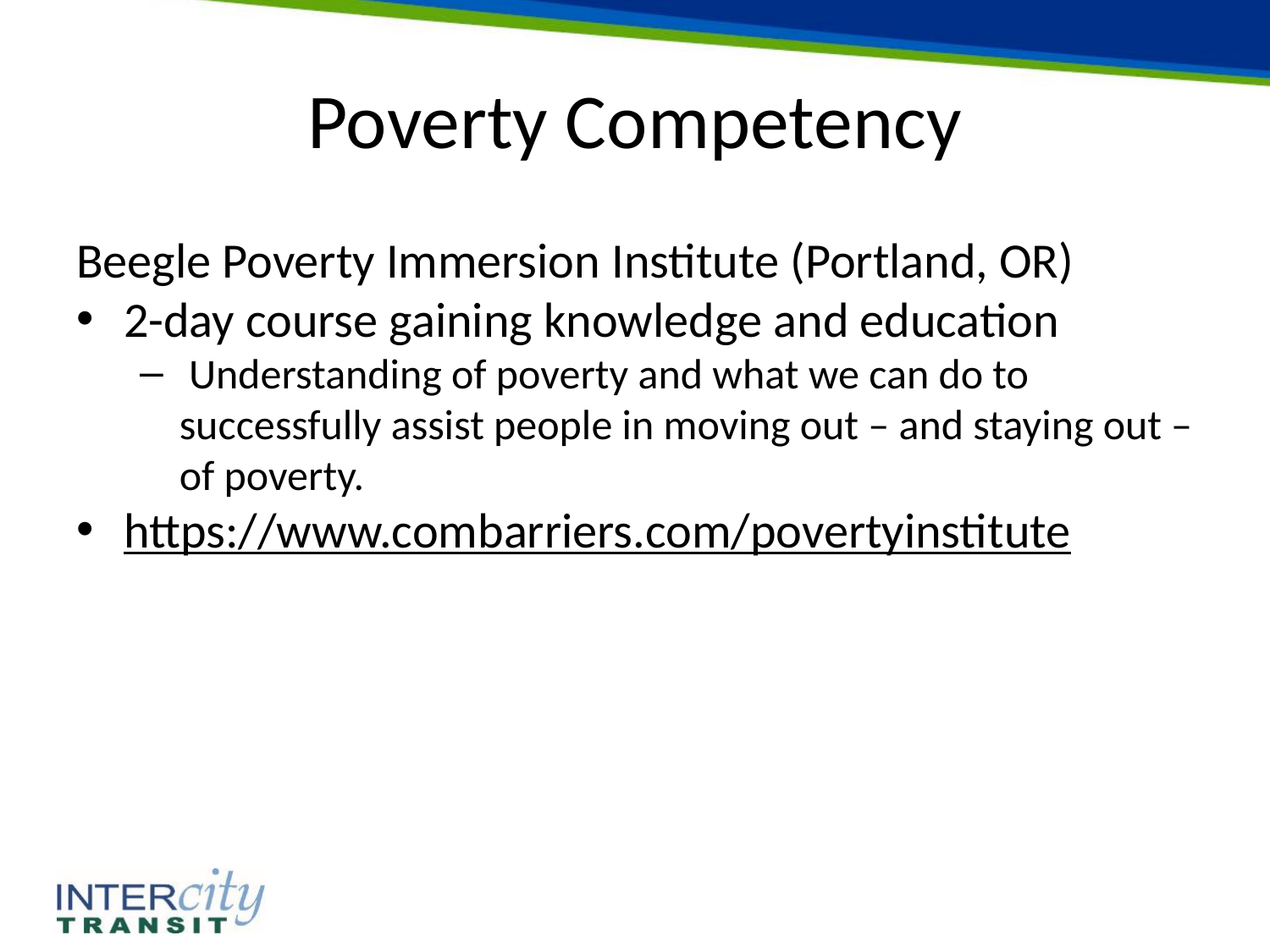

# Poverty Competency
Beegle Poverty Immersion Institute (Portland, OR)
2-day course gaining knowledge and education
 Understanding of poverty and what we can do to successfully assist people in moving out – and staying out – of poverty.
https://www.combarriers.com/povertyinstitute